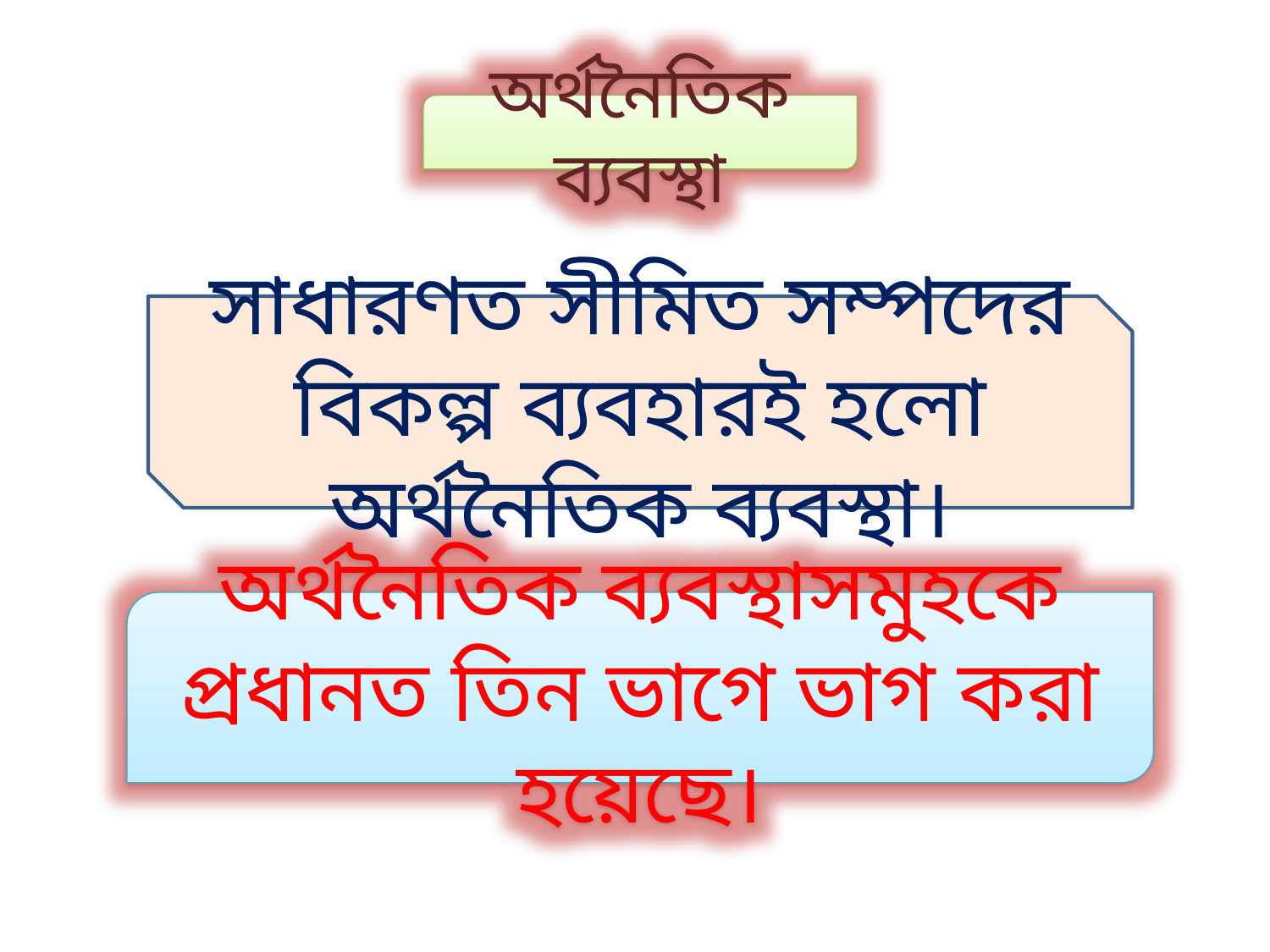

অর্থনৈতিক ব্যবস্থা
সাধারণত সীমিত সম্পদের বিকল্প ব্যবহারই হলো অর্থনৈতিক ব্যবস্থা।
অর্থনৈতিক ব্যবস্থাসমুহকে প্রধানত তিন ভাগে ভাগ করা হয়েছে।